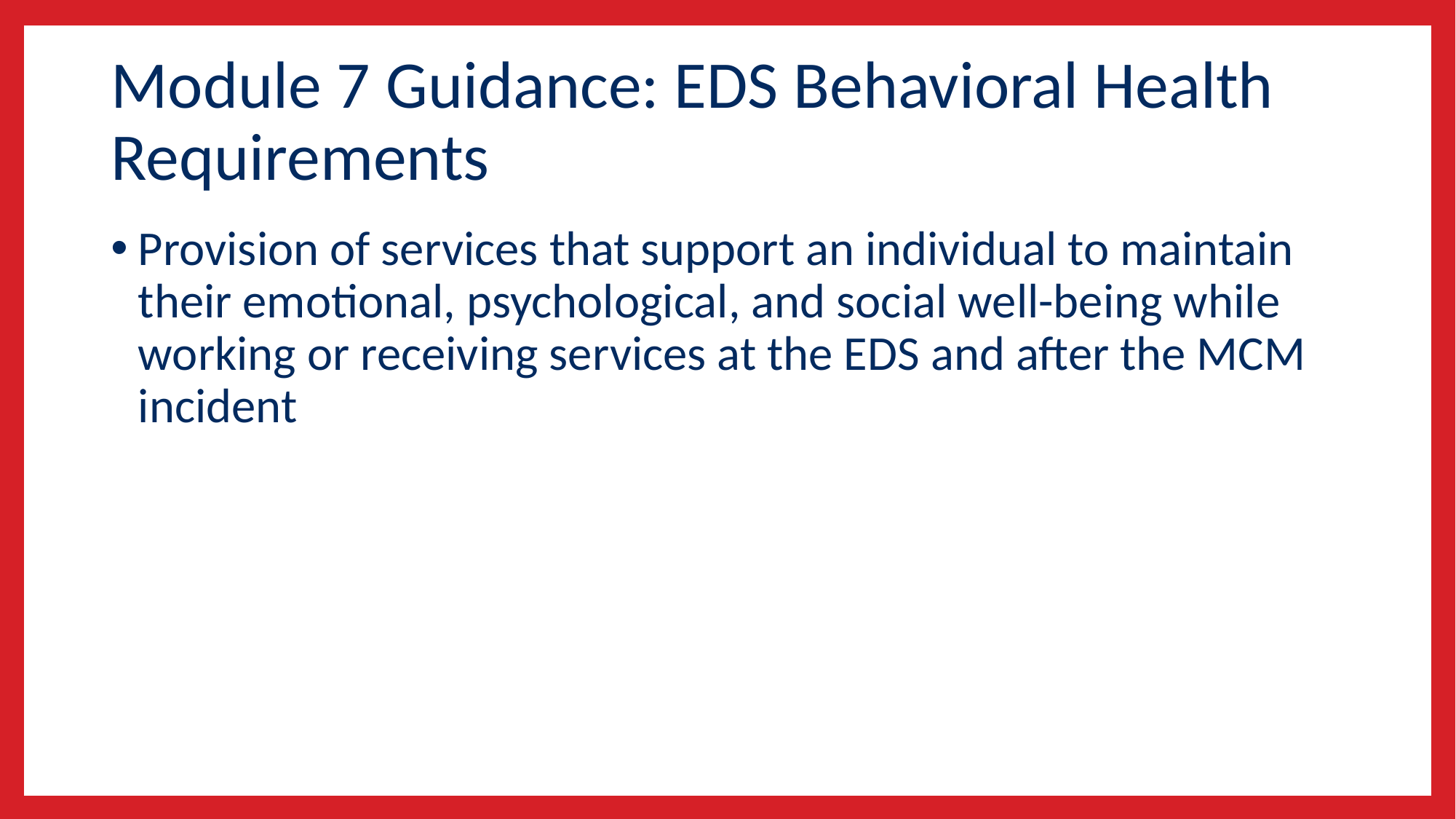

# Module 7 Guidance: EDS Behavioral Health Requirements
Provision of services that support an individual to maintain their emotional, psychological, and social well-being while working or receiving services at the EDS and after the MCM incident